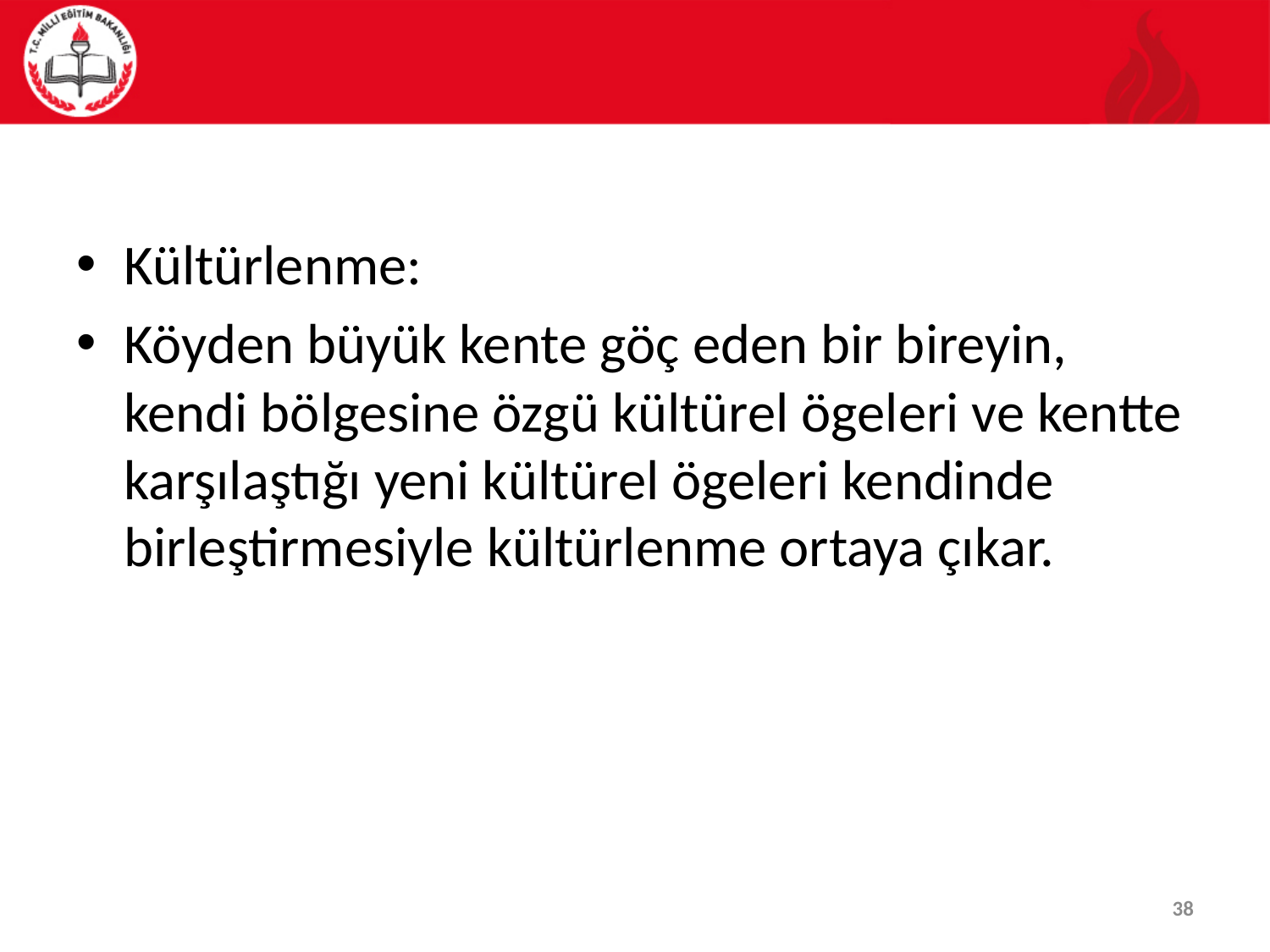

#
Kültürlenme:
Köyden büyük kente göç eden bir bireyin, kendi bölgesine özgü kültürel ögeleri ve kentte karşılaştığı yeni kültürel ögeleri kendinde birleştirmesiyle kültürlenme ortaya çıkar.

38